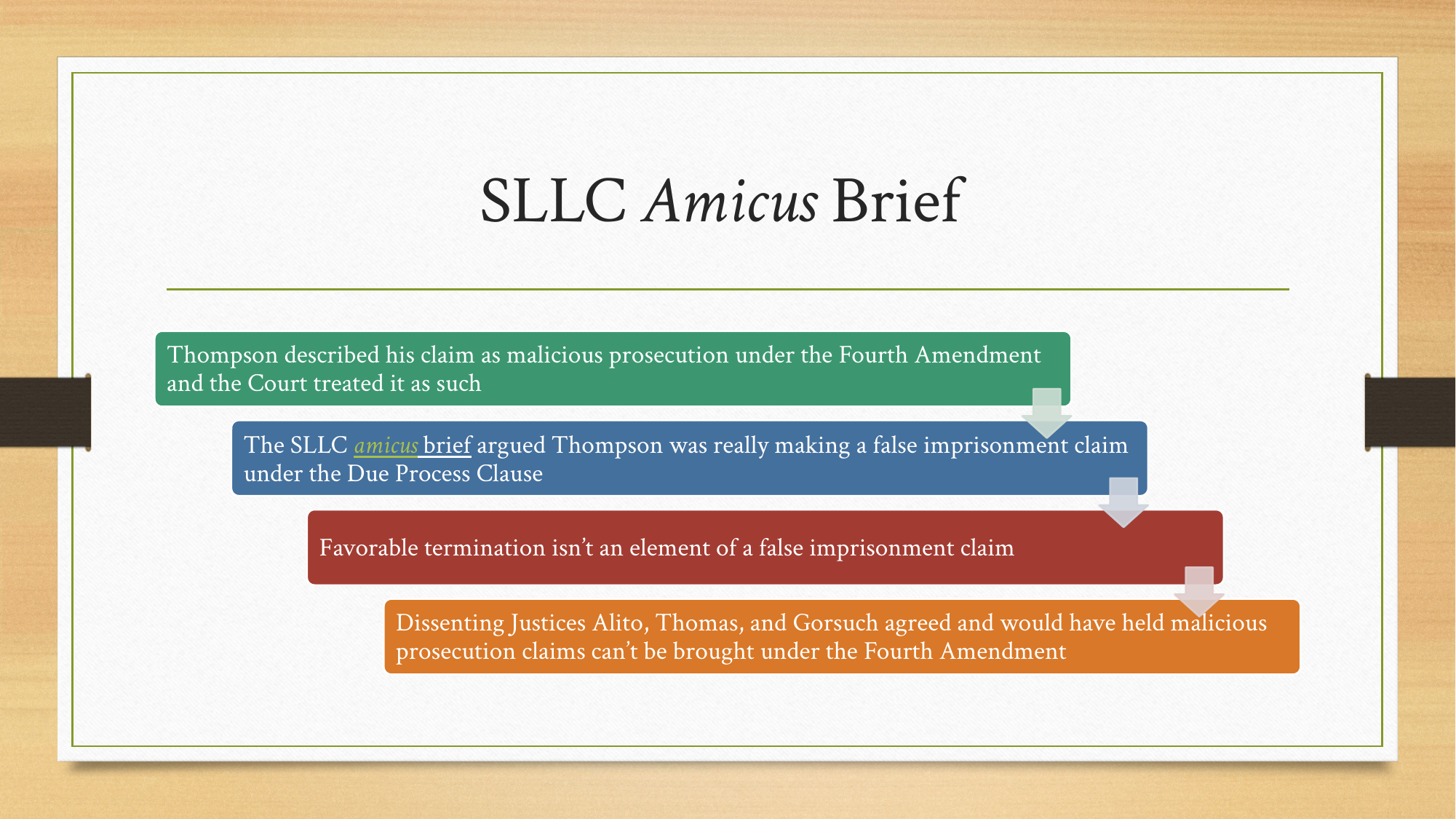

# SLLC Amicus Brief
Thompson described his claim as malicious prosecution under the Fourth Amendment and the Court treated it as such
The SLLC amicus brief argued Thompson was really making a false imprisonment claim under the Due Process Clause
Favorable termination isn’t an element of a false imprisonment claim
Dissenting Justices Alito, Thomas, and Gorsuch agreed and would have held malicious prosecution claims can’t be brought under the Fourth Amendment